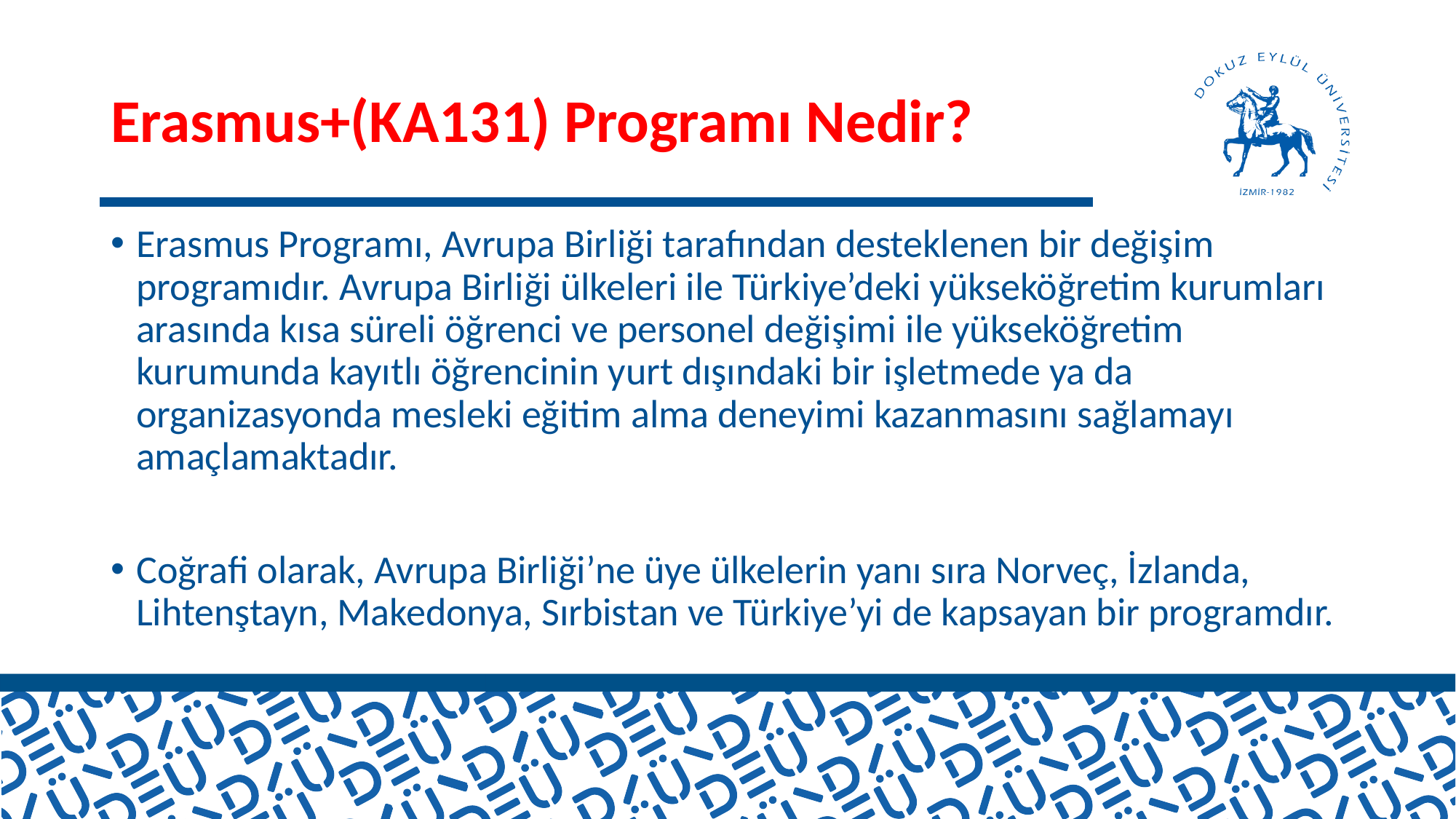

# Erasmus+(KA131) Programı Nedir?
Erasmus Programı, Avrupa Birliği tarafından desteklenen bir değişim programıdır. Avrupa Birliği ülkeleri ile Türkiye’deki yükseköğretim kurumları arasında kısa süreli öğrenci ve personel değişimi ile yükseköğretim kurumunda kayıtlı öğrencinin yurt dışındaki bir işletmede ya da organizasyonda mesleki eğitim alma deneyimi kazanmasını sağlamayı amaçlamaktadır.

Coğrafi olarak, Avrupa Birliği’ne üye ülkelerin yanı sıra Norveç, İzlanda, Lihtenştayn, Makedonya, Sırbistan ve Türkiye’yi de kapsayan bir programdır.